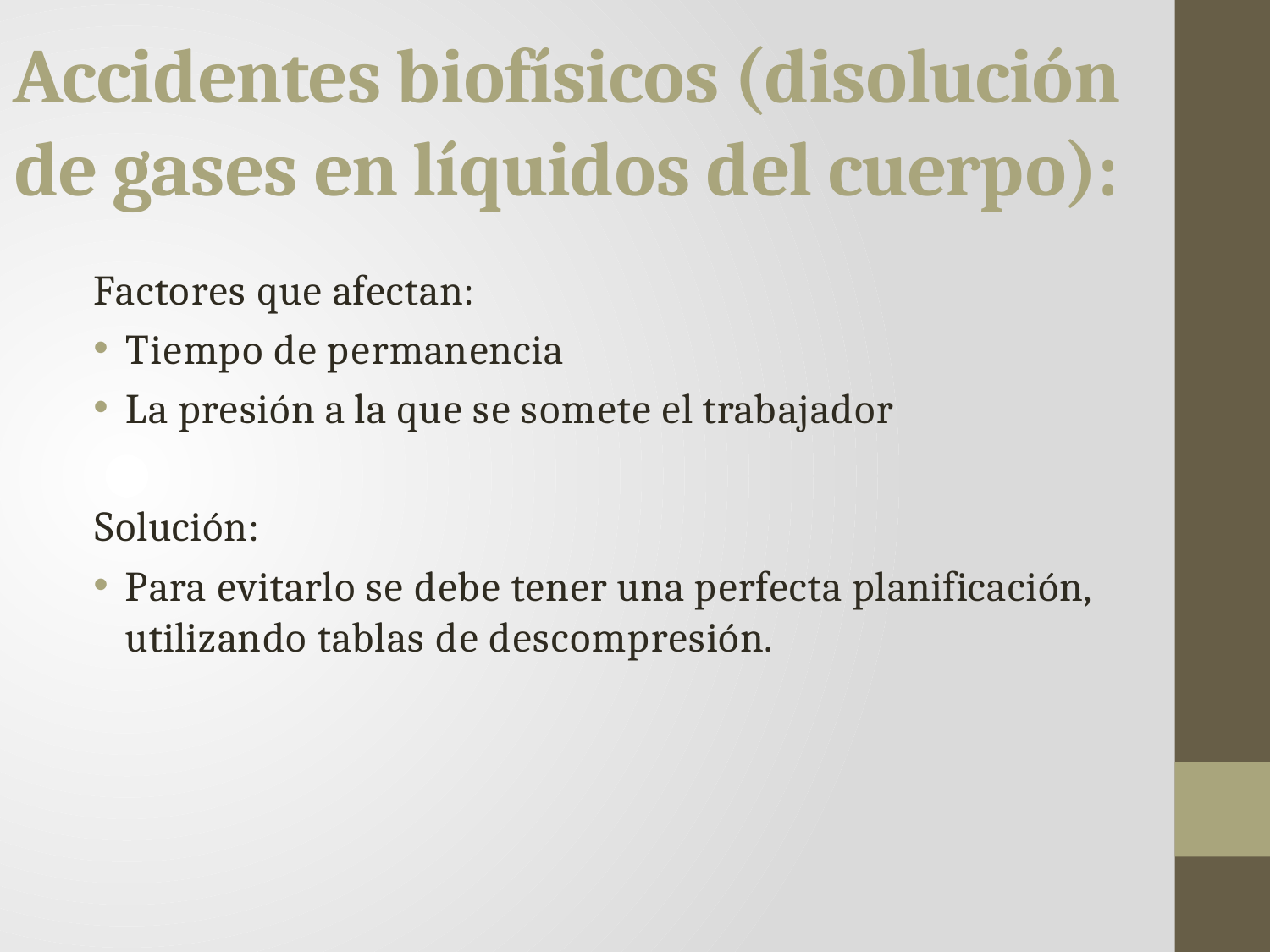

# Accidentes biofísicos (disolución de gases en líquidos del cuerpo):
Factores que afectan:
Tiempo de permanencia
La presión a la que se somete el trabajador

Solución:
Para evitarlo se debe tener una perfecta planificación, utilizando tablas de descompresión.